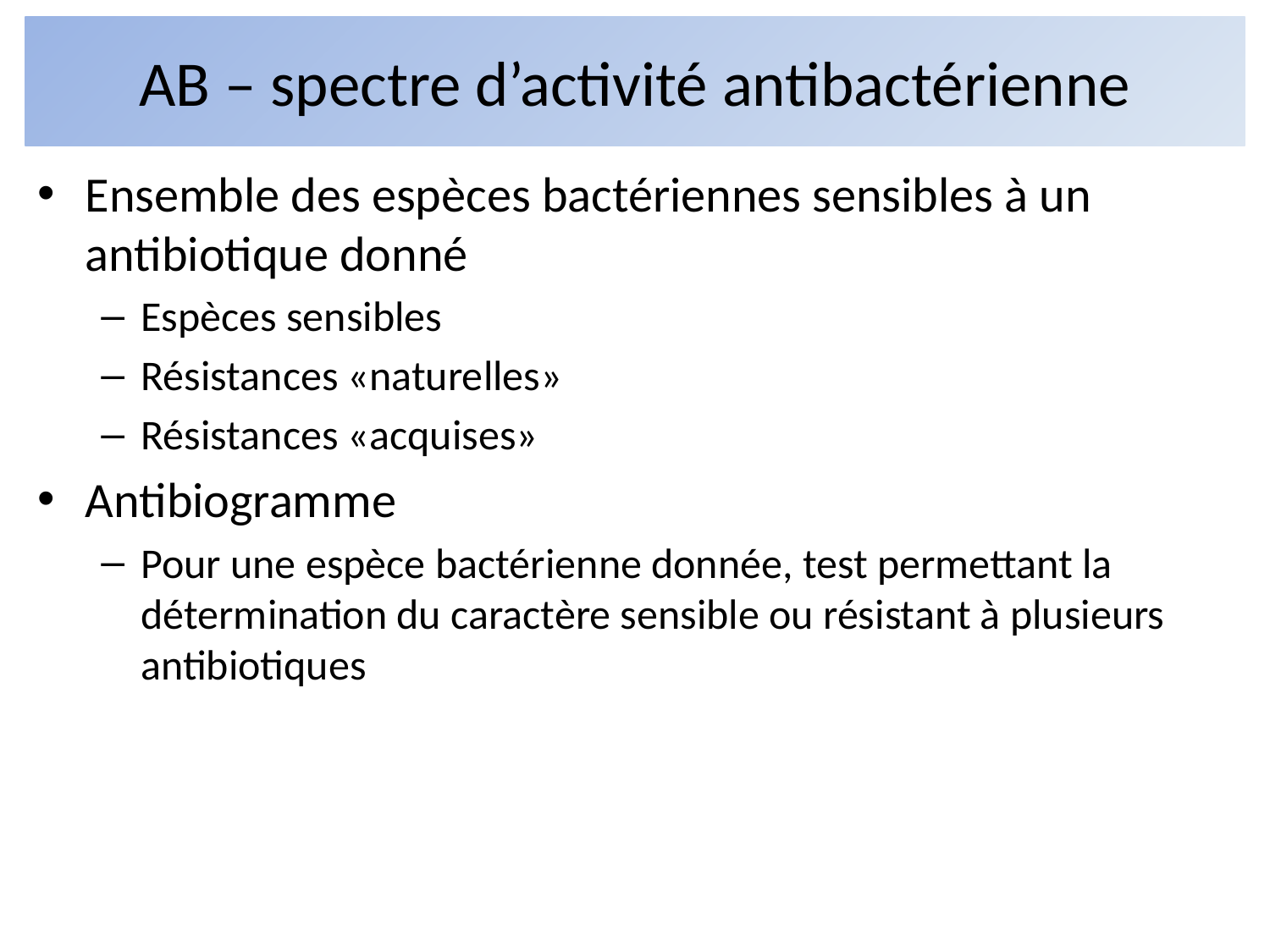

# AB – spectre d’activité antibactérienne
Ensemble des espèces bactériennes sensibles à un antibiotique donné
Espèces sensibles
Résistances «naturelles»
Résistances «acquises»
Antibiogramme
Pour une espèce bactérienne donnée, test permettant la détermination du caractère sensible ou résistant à plusieurs antibiotiques